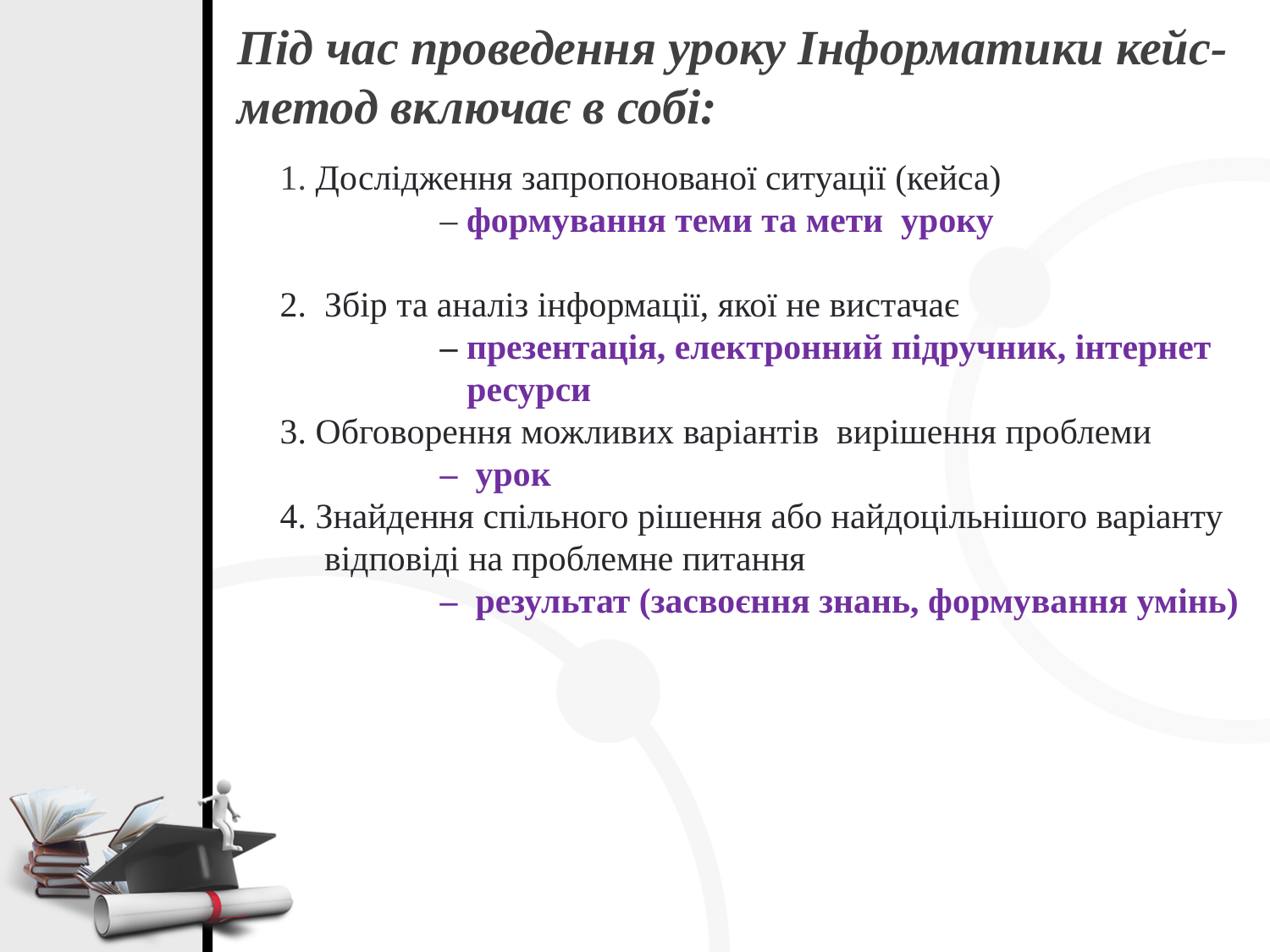

# Під час проведення уроку Інформатики кейс-метод включає в собі:
1. Дослідження запропонованої ситуації (кейса)
                  – формування теми та мети  уроку

2.  Збір та аналіз інформації, якої не вистачає
                  – презентація, електронний підручник, інтернет
                     ресурси
3. Обговорення можливих варіантів  вирішення проблеми
                  –  урок
4. Знайдення спільного рішення або найдоцільнішого варіанту
     відповіді на проблемне питання
                  –  результат (засвоєння знань, формування умінь)